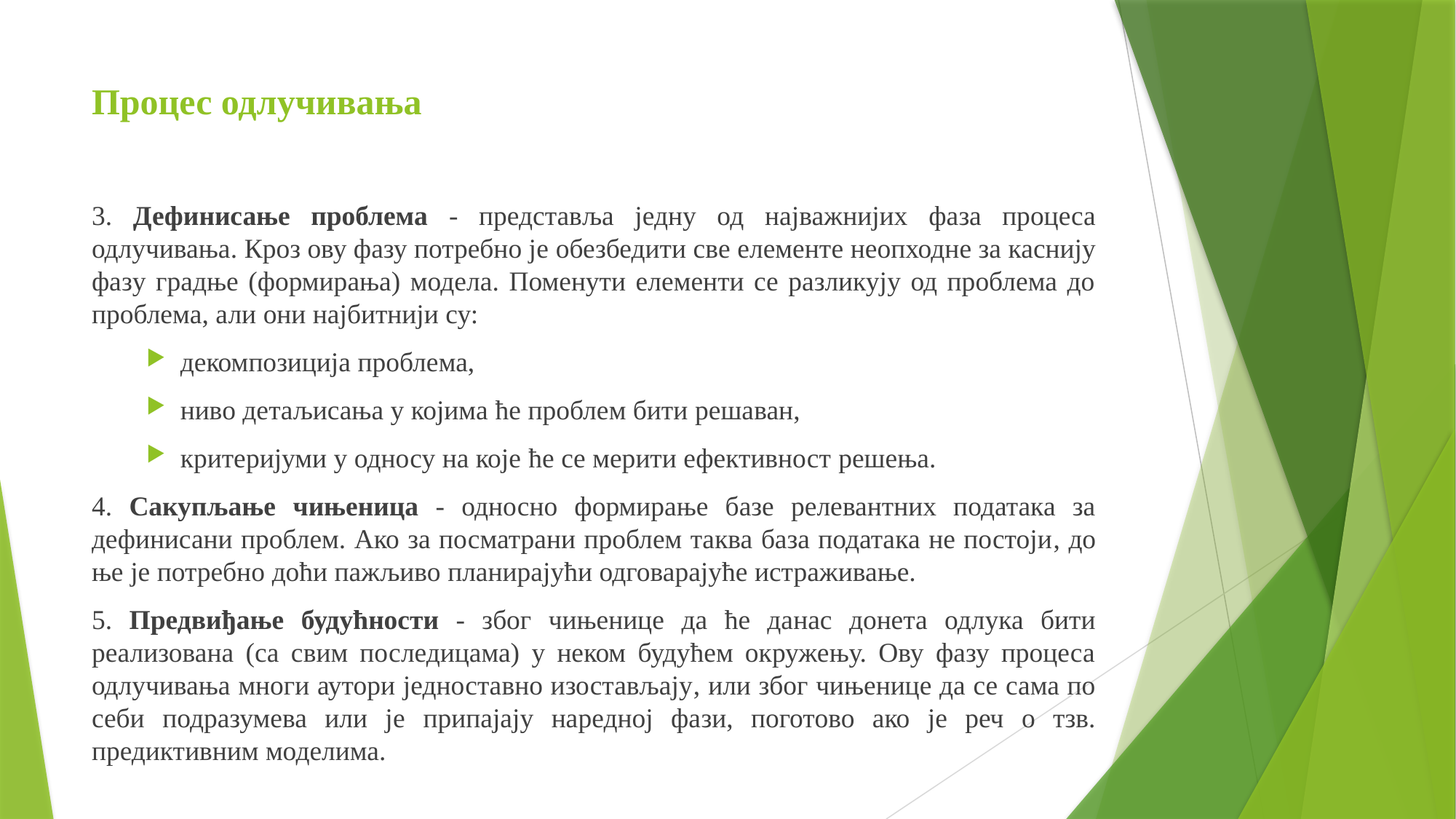

# Процес одлучивања
3. Дефинисање проблема - представља једну од најважнијих фаза процеса одлучивања. Кроз ову фазу потребно је обезбедити све елементе неопходне за каснију фазу градње (формирања) модела. Поменути елементи се разликују од проблема до проблема, али они најбитнији су:
декомпозиција проблема,
ниво детаљисања у којима ће проблем бити решаван,
критеријуми у односу на које ће се мерити ефективност решења.
4. Сакупљање чињеница - односно формирање базе релевантних података за дефинисани проблем. Ако за посматрани проблем таква база података не постоји, до ње је потребно доћи пажљиво планирајући одговарајуће истраживање.
5. Предвиђање будућности - због чињенице да ће данас донета одлука бити реализована (са свим последицама) у неком будућем окружењу. Ову фазу процеса одлучивања многи аутори једноставно изостављају, или због чињенице да се сама по себи подразумева или је припајају наредној фази, поготово ако је реч о тзв. предиктивним моделима.